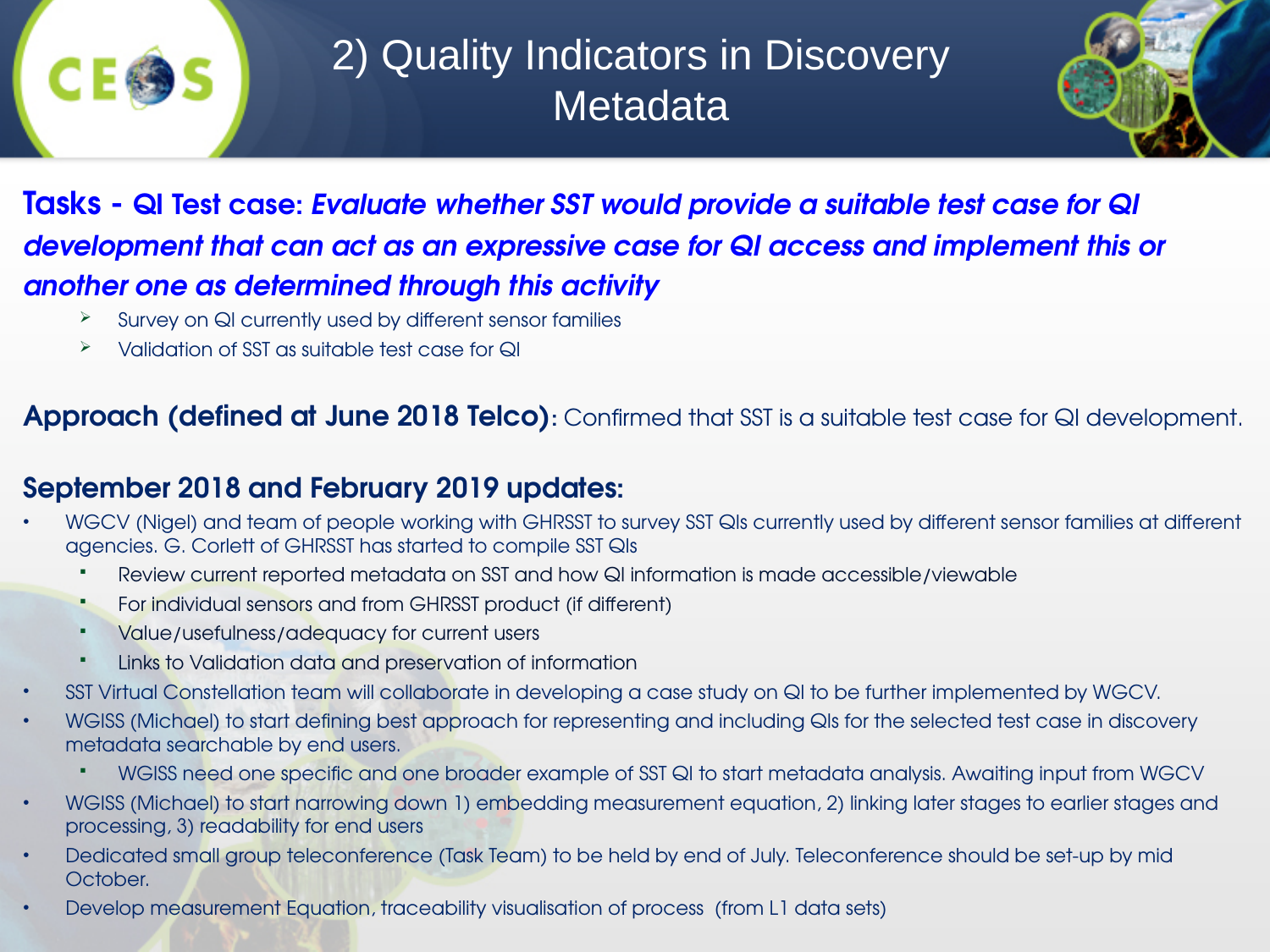

# 2) Quality Indicators in Discovery Metadata
Tasks - QI Test case: Evaluate whether SST would provide a suitable test case for QI development that can act as an expressive case for QI access and implement this or another one as determined through this activity
Survey on QI currently used by different sensor families
Validation of SST as suitable test case for QI

Approach (defined at June 2018 Telco): Confirmed that SST is a suitable test case for QI development.

September 2018 and February 2019 updates:
WGCV (Nigel) and team of people working with GHRSST to survey SST QIs currently used by different sensor families at different agencies. G. Corlett of GHRSST has started to compile SST QIs
Review current reported metadata on SST and how QI information is made accessible/viewable
For individual sensors and from GHRSST product (if different)
Value/usefulness/adequacy for current users
Links to Validation data and preservation of information
SST Virtual Constellation team will collaborate in developing a case study on QI to be further implemented by WGCV.
WGISS (Michael) to start defining best approach for representing and including QIs for the selected test case in discovery metadata searchable by end users.
WGISS need one specific and one broader example of SST QI to start metadata analysis. Awaiting input from WGCV
WGISS (Michael) to start narrowing down 1) embedding measurement equation, 2) linking later stages to earlier stages and processing, 3) readability for end users
Dedicated small group teleconference (Task Team) to be held by end of July. Teleconference should be set-up by mid October.
Develop measurement Equation, traceability visualisation of process  (from L1 data sets)